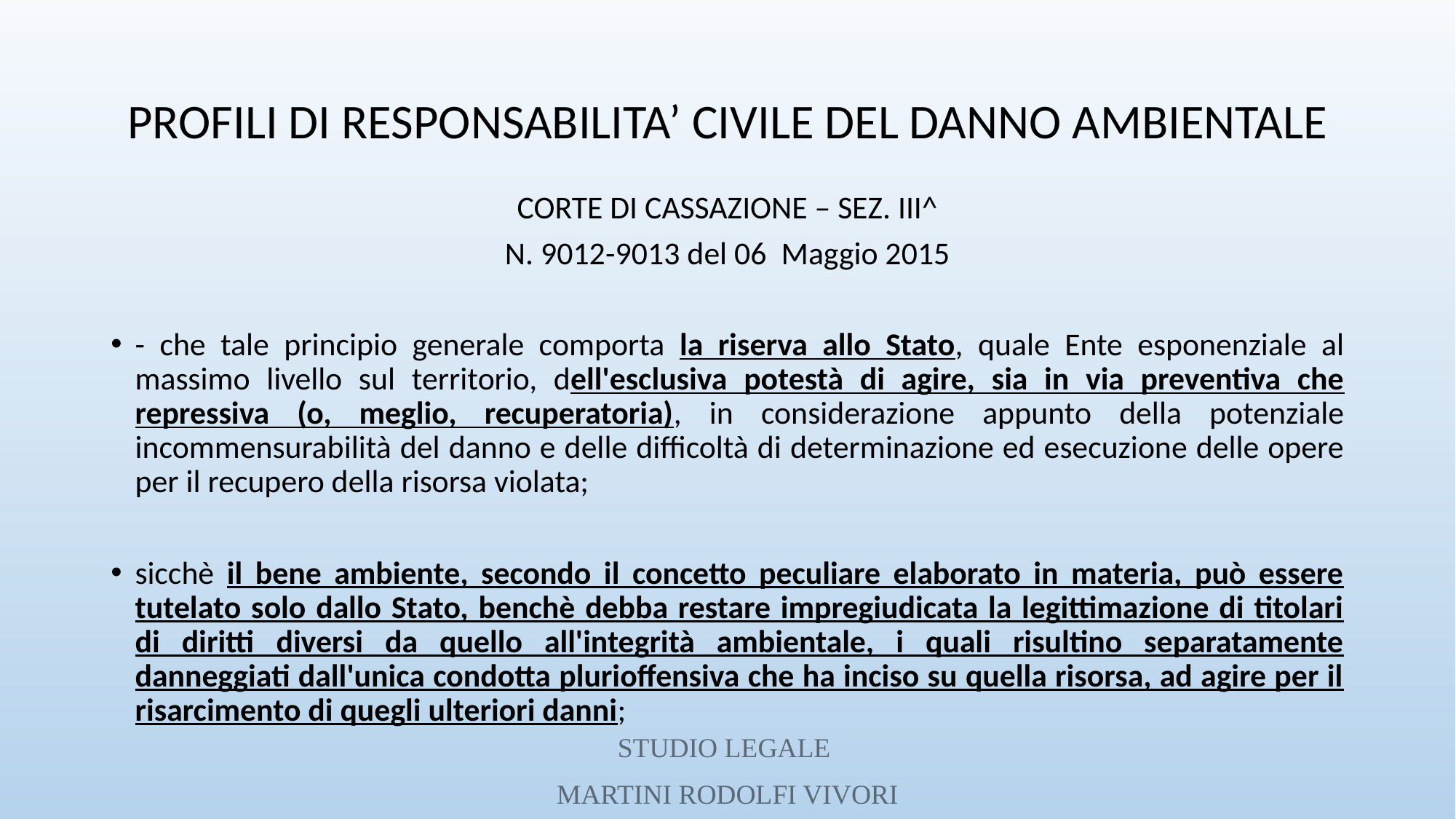

# PROFILI DI RESPONSABILITA’ CIVILE DEL DANNO AMBIENTALE
CORTE DI CASSAZIONE – SEZ. III^
N. 9012-9013 del 06  Maggio 2015

- che tale principio generale comporta la riserva allo Stato, quale Ente esponenziale al massimo livello sul territorio, dell'esclusiva potestà di agire, sia in via preventiva che repressiva (o, meglio, recuperatoria), in considerazione appunto della potenziale incommensurabilità del danno e delle difficoltà di determinazione ed esecuzione delle opere per il recupero della risorsa violata;

sicchè il bene ambiente, secondo il concetto peculiare elaborato in materia, può essere tutelato solo dallo Stato, benchè debba restare impregiudicata la legittimazione di titolari di diritti diversi da quello all'integrità ambientale, i quali risultino separatamente danneggiati dall'unica condotta plurioffensiva che ha inciso su quella risorsa, ad agire per il risarcimento di quegli ulteriori danni;

STUDIO LEGALE
MARTINI RODOLFI VIVORI